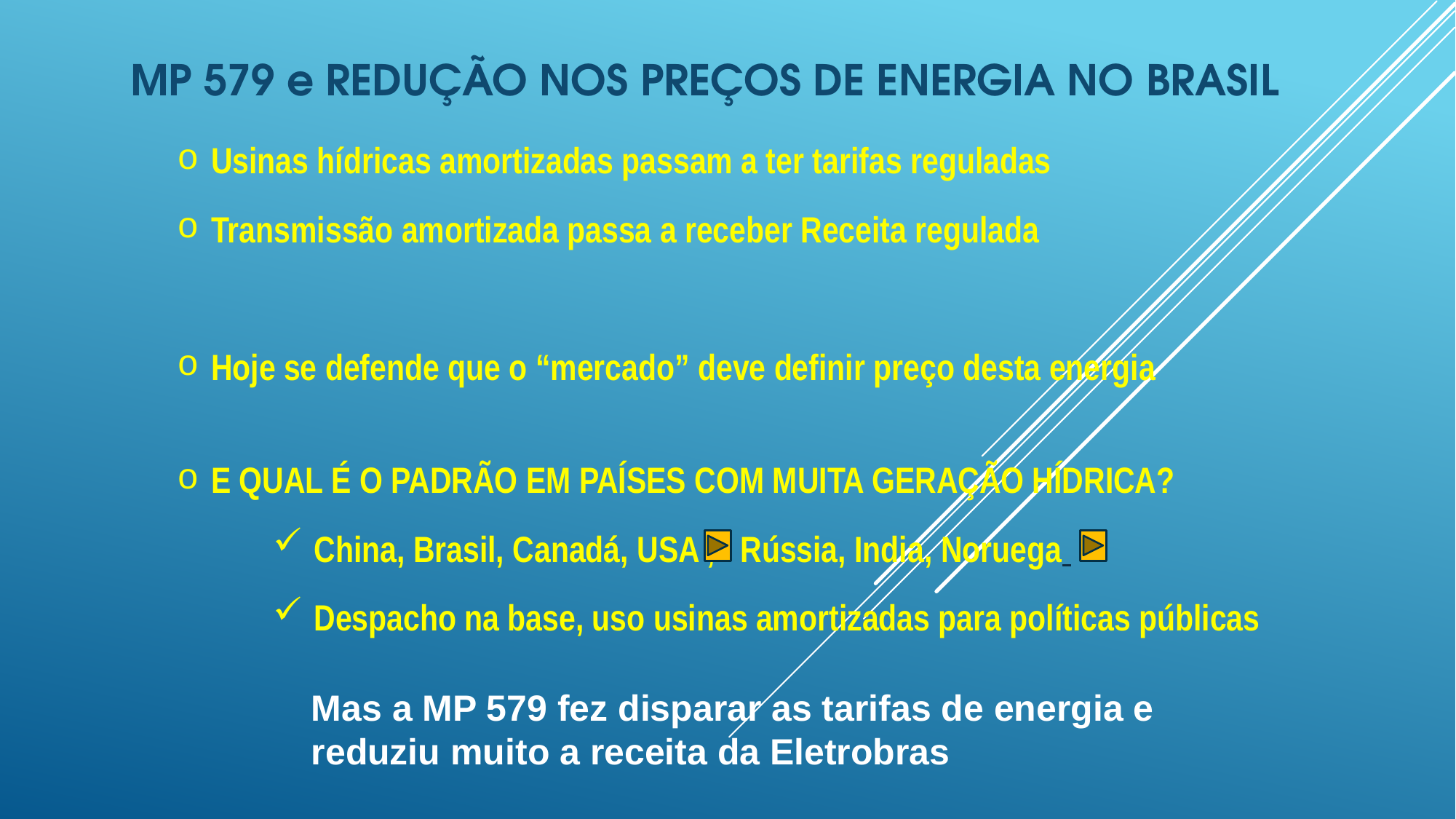

MP 579 e REDUÇÃO NOS PREÇOS DE ENERGIA NO BRASIL
Usinas hídricas amortizadas passam a ter tarifas reguladas
Transmissão amortizada passa a receber Receita regulada

Hoje se defende que o “mercado” deve definir preço desta energia

E QUAL É O PADRÃO EM PAÍSES COM MUITA GERAÇÃO HÍDRICA?
China, Brasil, Canadá, USA ,   Rússia, India, Noruega
Despacho na base, uso usinas amortizadas para políticas públicas

Mas a MP 579 fez disparar as tarifas de energia e reduziu muito a receita da Eletrobras